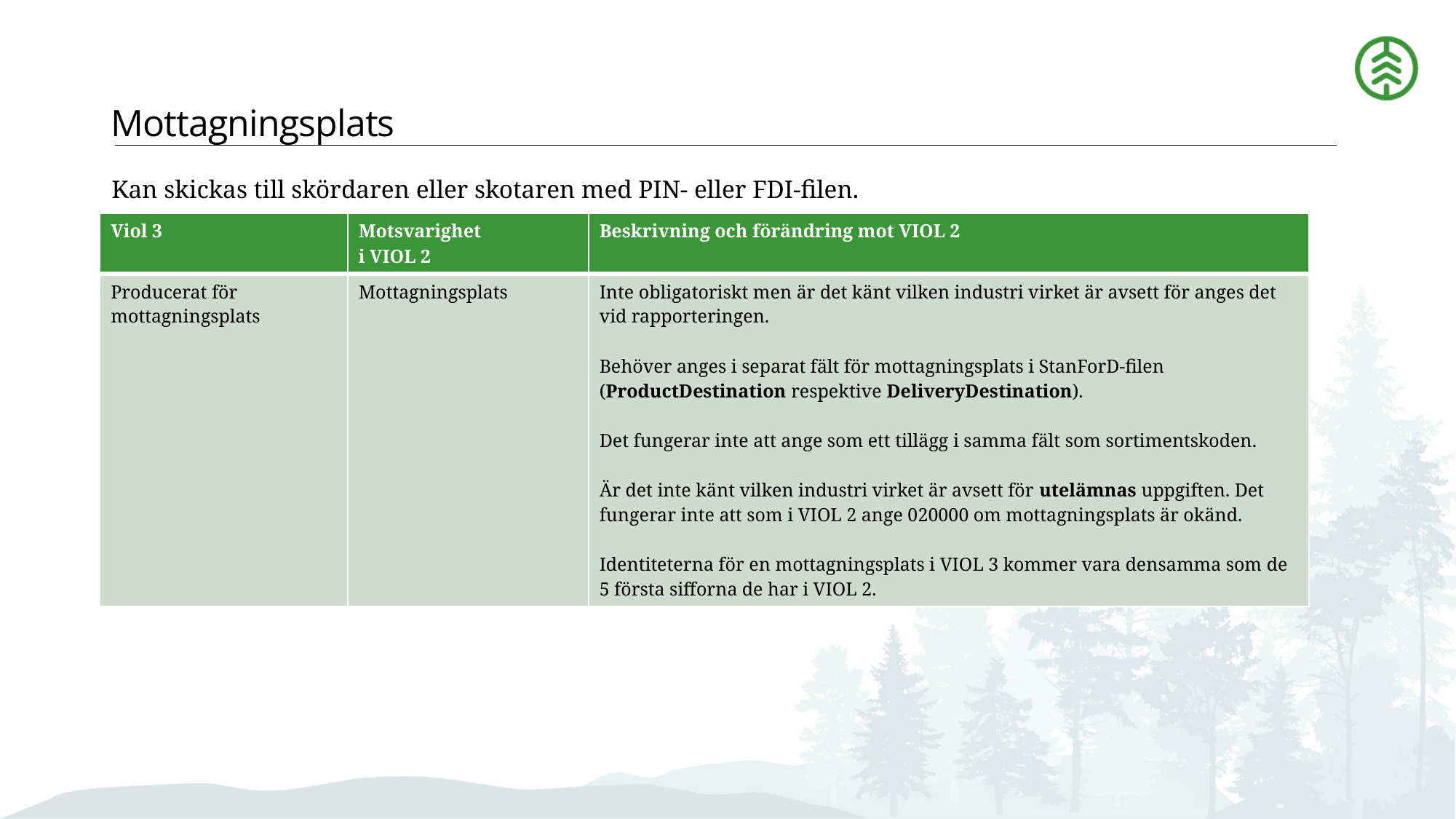

# Mottagningsplats
Kan skickas till skördaren eller skotaren med PIN- eller FDI-filen.
| Viol 3 | Motsvarighet i VIOL 2 | Beskrivning och förändring mot VIOL 2 |
| --- | --- | --- |
| Producerat för mottagningsplats | Mottagningsplats | Inte obligatoriskt men är det känt vilken industri virket är avsett för anges det vid rapporteringen. Behöver anges i separat fält för mottagningsplats i StanForD-filen (ProductDestination respektive DeliveryDestination). Det fungerar inte att ange som ett tillägg i samma fält som sortimentskoden. Är det inte känt vilken industri virket är avsett för utelämnas uppgiften. Det fungerar inte att som i VIOL 2 ange 020000 om mottagningsplats är okänd. Identiteterna för en mottagningsplats i VIOL 3 kommer vara densamma som de 5 första sifforna de har i VIOL 2. |